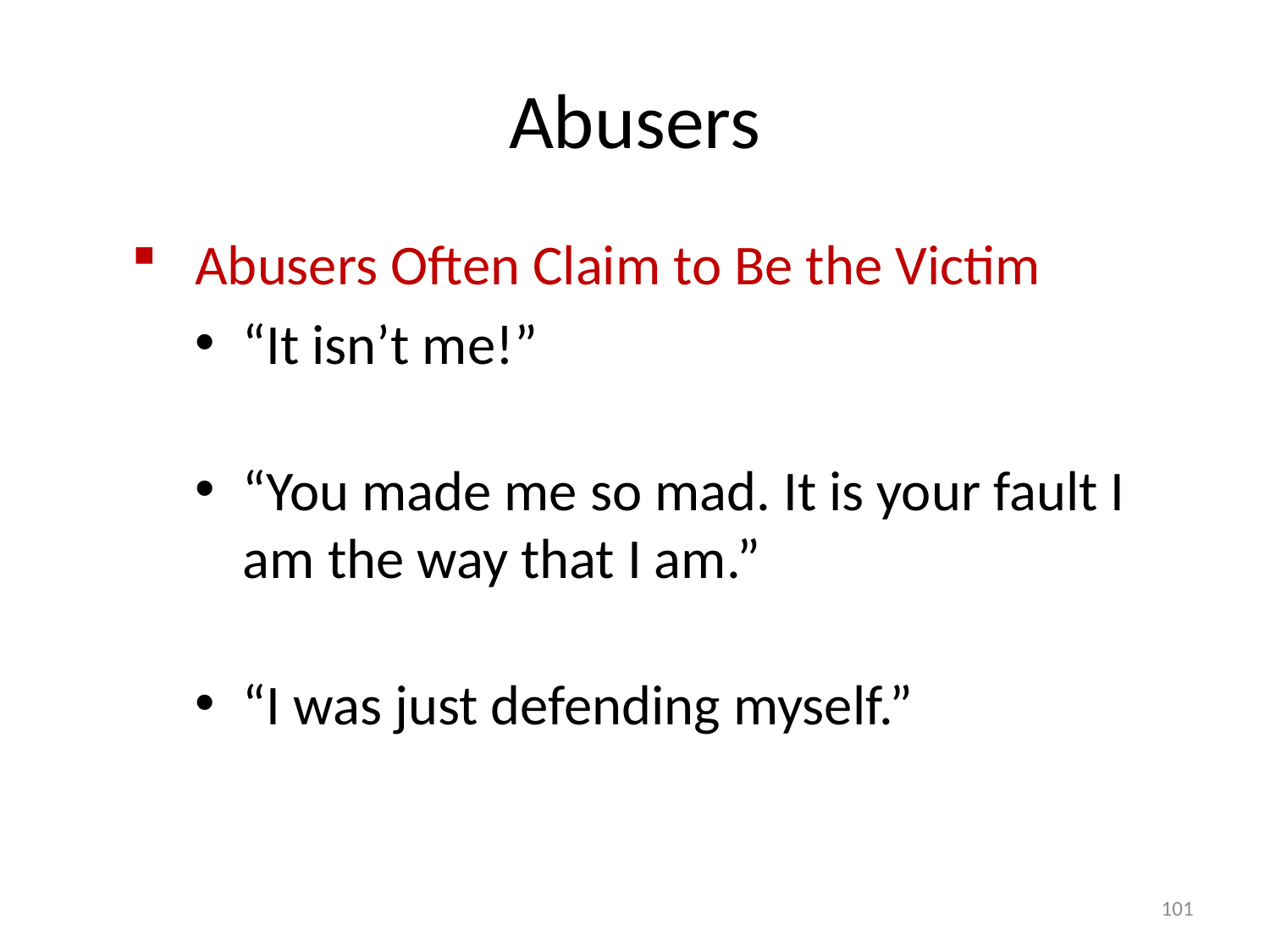

# Abusers
Abusers Often Claim to Be the Victim
“It isn’t me!”

“You made me so mad. It is your fault I am the way that I am.”

“I was just defending myself.”

101